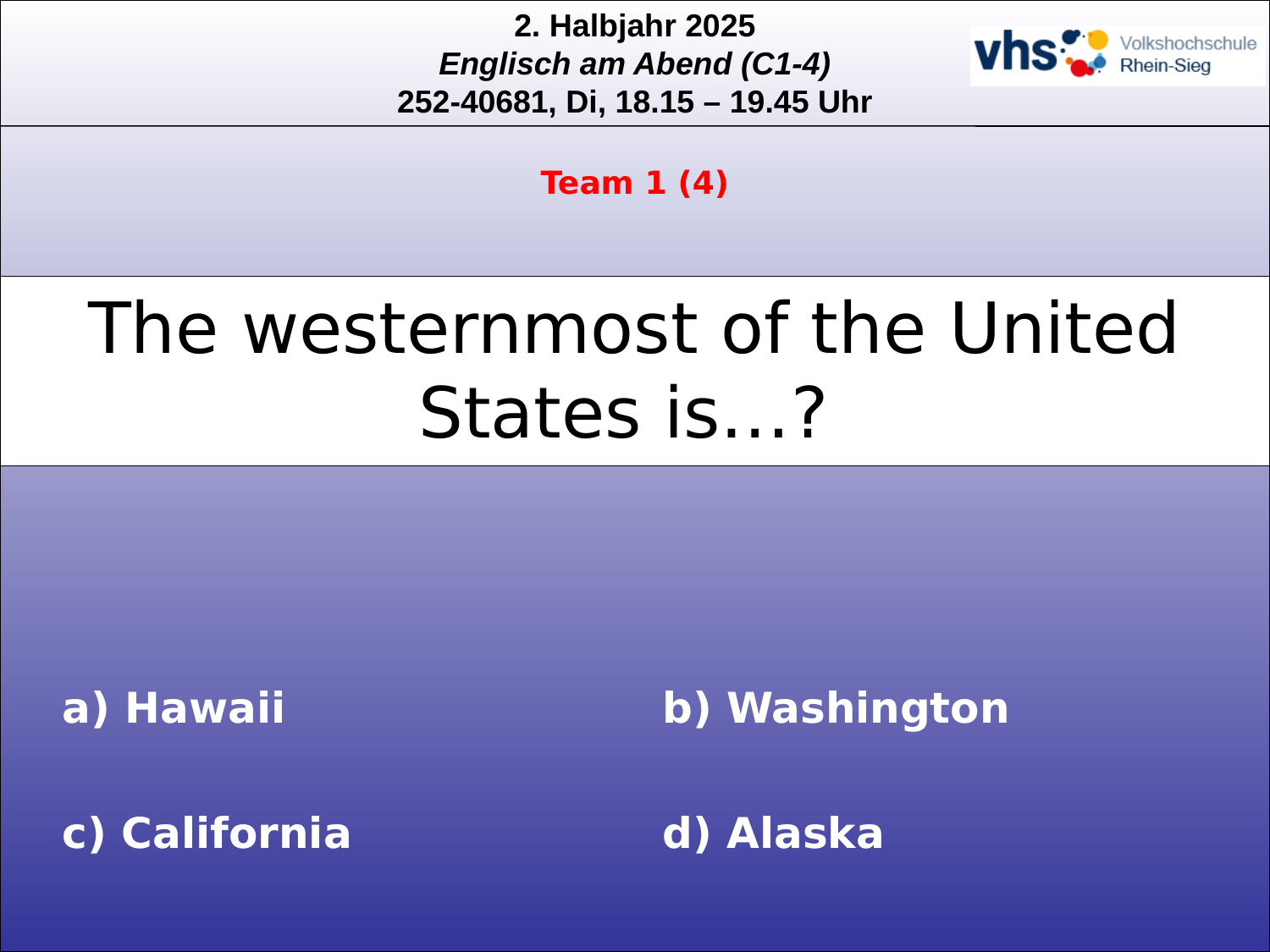

Team 1 (4)
# The westernmost of the United States is…?
 Hawaii
b) Washington
c) California
d) Alaska